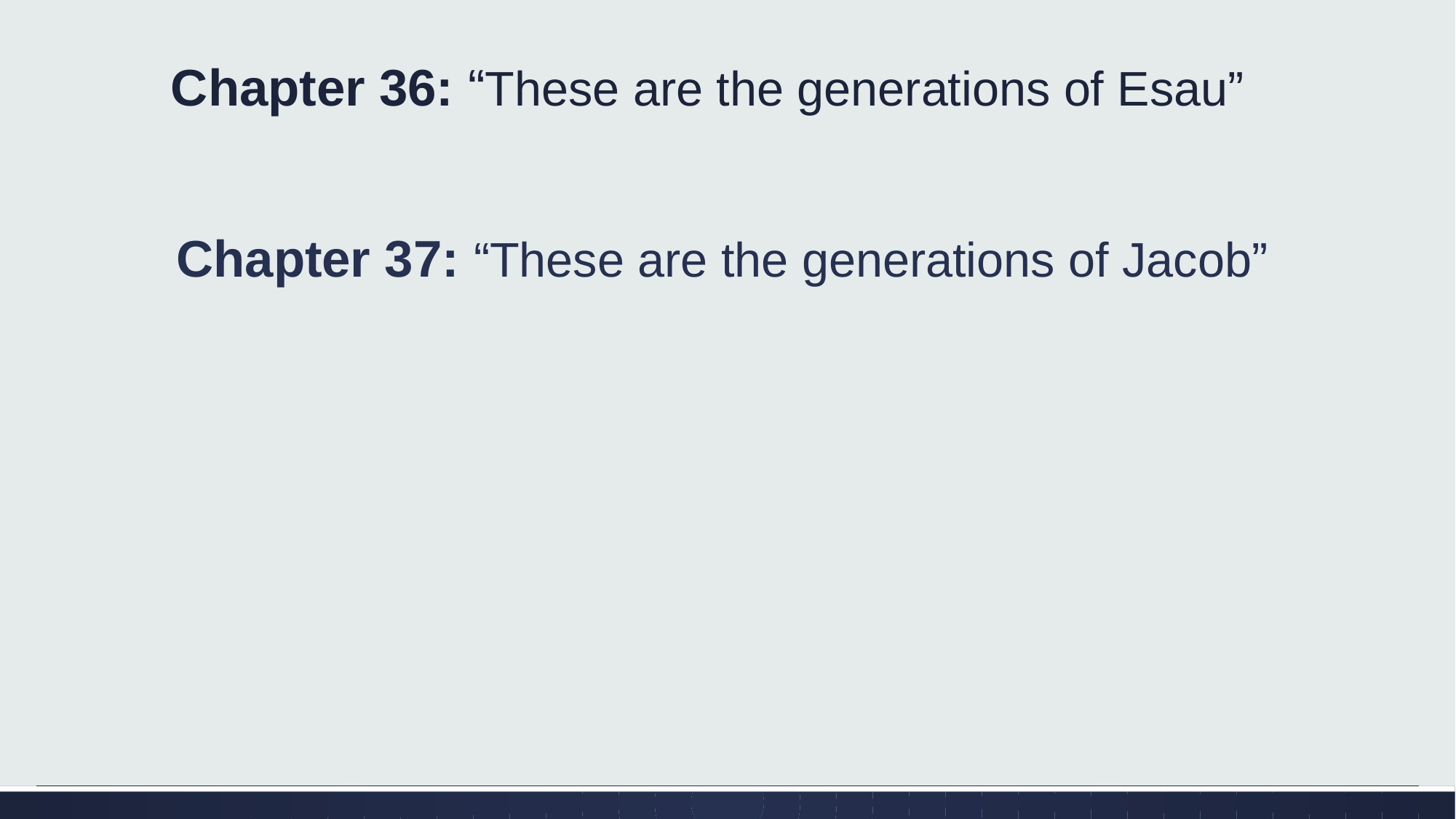

# Chapter 36: “These are the generations of Esau”
Chapter 37: “These are the generations of Jacob”